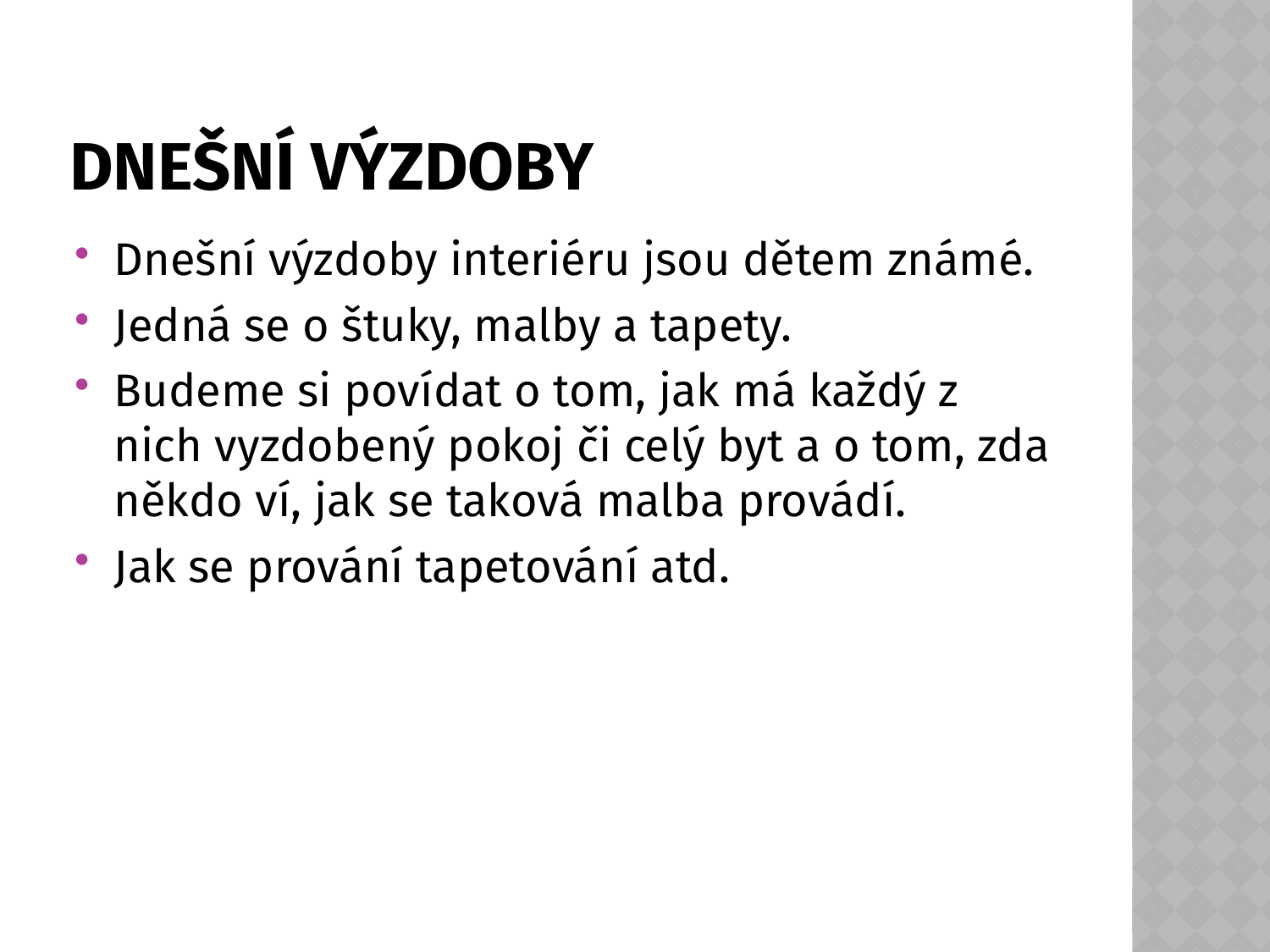

# Dnešní výzdoby
Dnešní výzdoby interiéru jsou dětem známé.
Jedná se o štuky, malby a tapety.
Budeme si povídat o tom, jak má každý z nich vyzdobený pokoj či celý byt a o tom, zda někdo ví, jak se taková malba provádí.
Jak se prování tapetování atd.